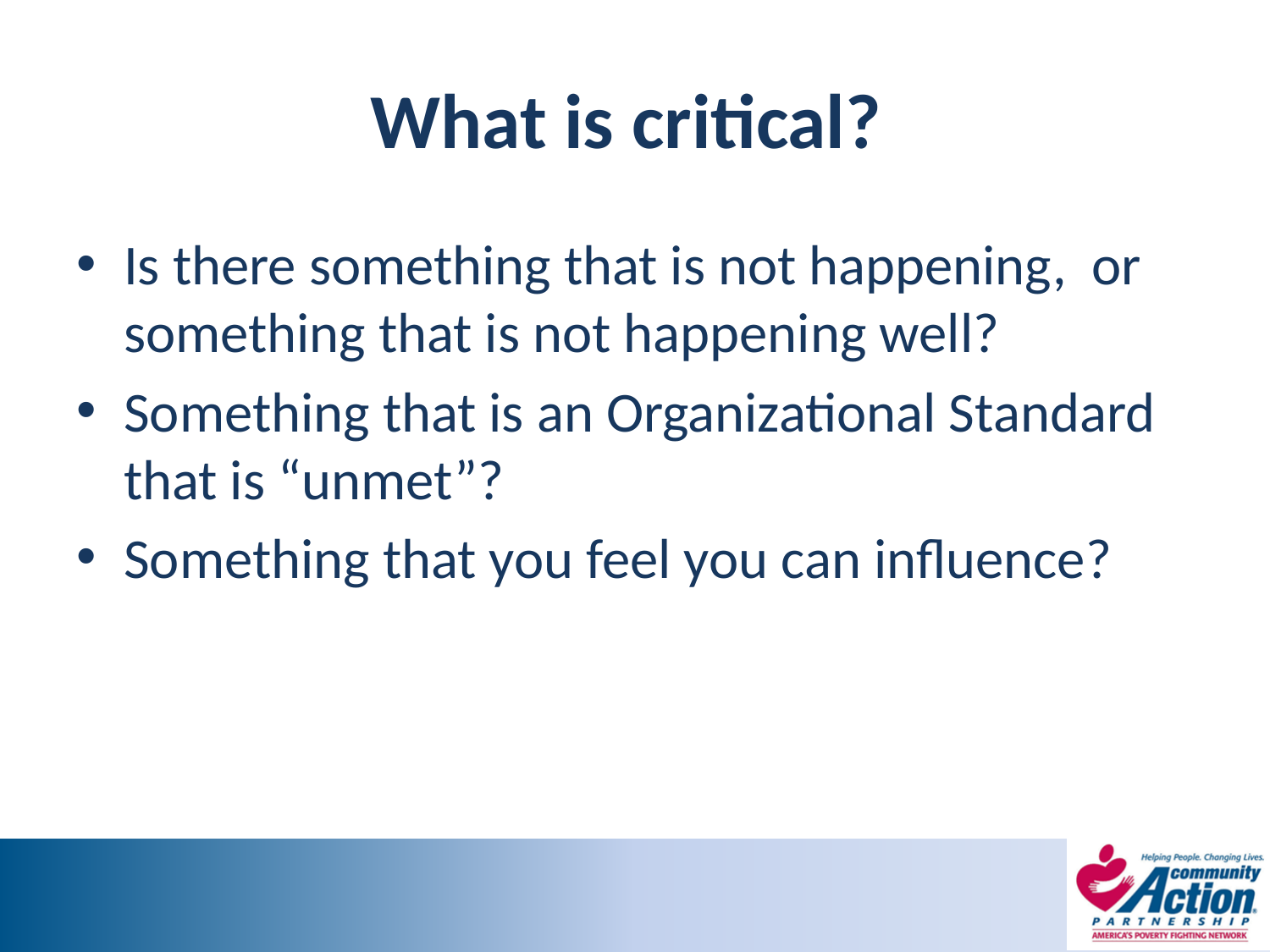

# What is critical?
Is there something that is not happening,  or something that is not happening well?
Something that is an Organizational Standard that is “unmet”?
Something that you feel you can influence?